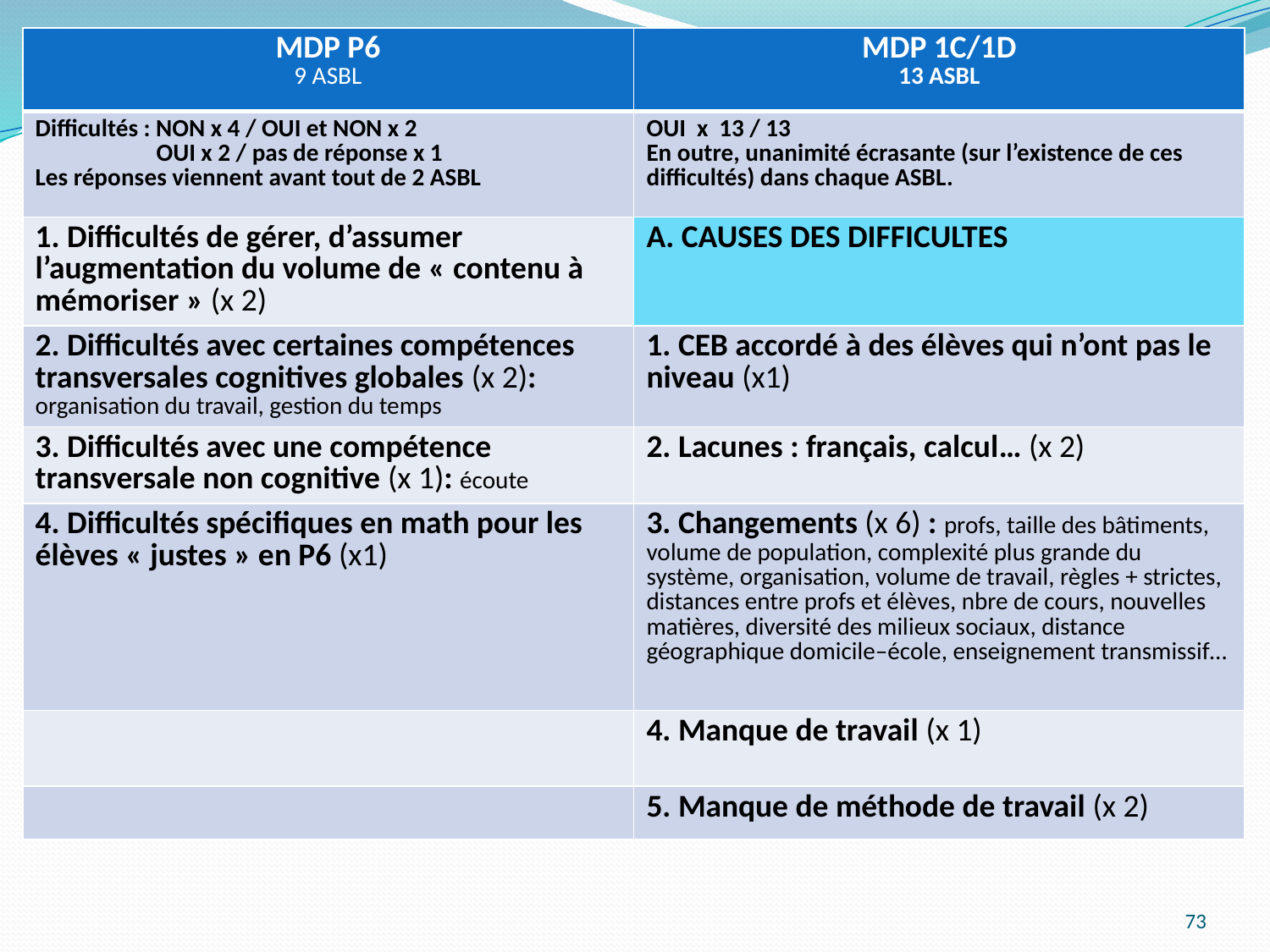

| MDP P6 9 ASBL | MDP 1C/1D 13 ASBL |
| --- | --- |
| Difficultés : NON x 4 / OUI et NON x 2 OUI x 2 / pas de réponse x 1 Les réponses viennent avant tout de 2 ASBL | OUI x 13 / 13 En outre, unanimité écrasante (sur l’existence de ces difficultés) dans chaque ASBL. |
| 1. Difficultés de gérer, d’assumer l’augmentation du volume de « contenu à mémoriser » (x 2) | A. CAUSES DES DIFFICULTES |
| 2. Difficultés avec certaines compétences transversales cognitives globales (x 2): organisation du travail, gestion du temps | 1. CEB accordé à des élèves qui n’ont pas le niveau (x1) |
| 3. Difficultés avec une compétence transversale non cognitive (x 1): écoute | 2. Lacunes : français, calcul… (x 2) |
| 4. Difficultés spécifiques en math pour les élèves « justes » en P6 (x1) | 3. Changements (x 6) : profs, taille des bâtiments, volume de population, complexité plus grande du système, organisation, volume de travail, règles + strictes, distances entre profs et élèves, nbre de cours, nouvelles matières, diversité des milieux sociaux, distance géographique domicile–école, enseignement transmissif… |
|  | 4. Manque de travail (x 1) |
|  | 5. Manque de méthode de travail (x 2) |
P

73